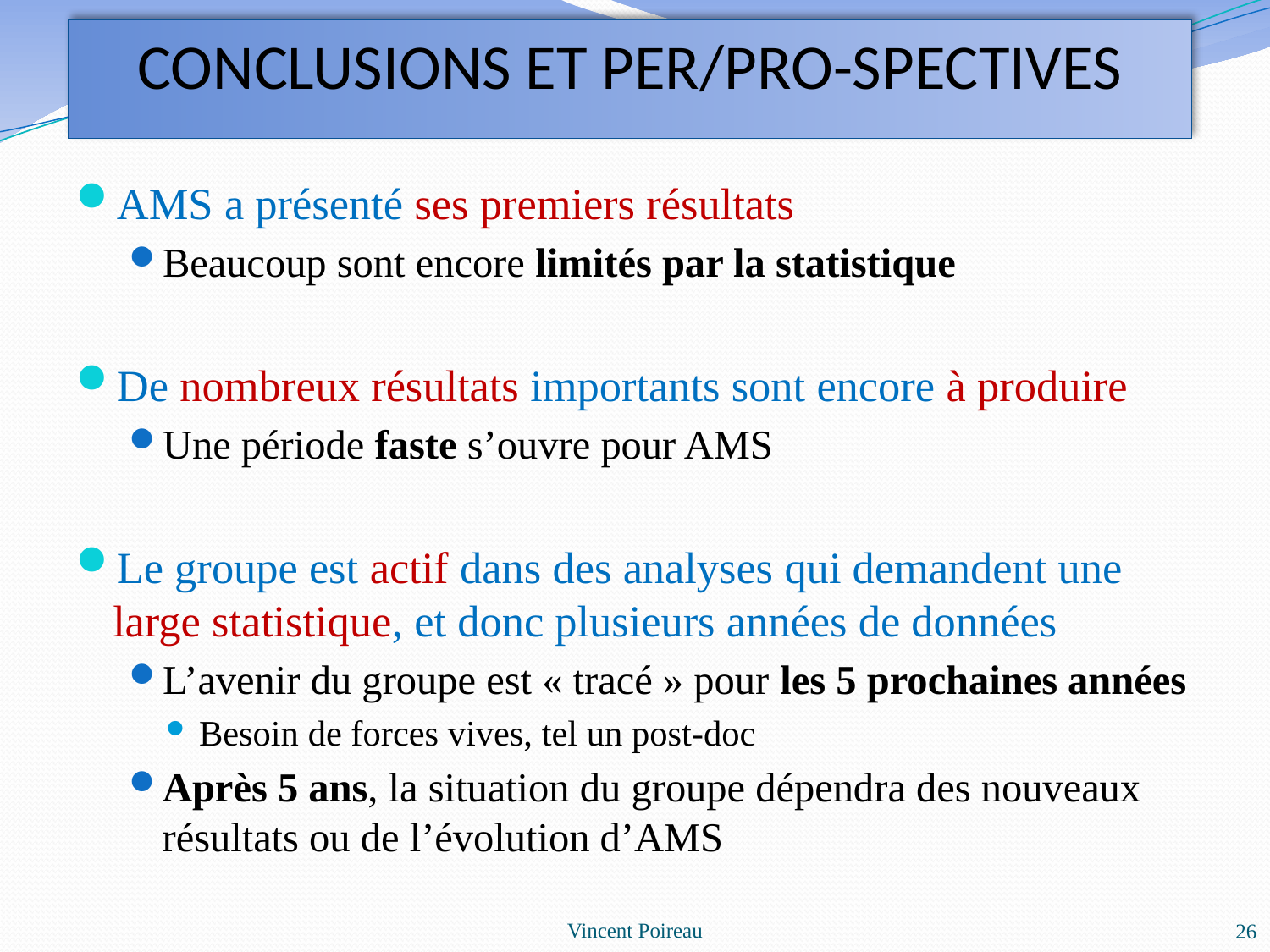

# CONCLUSIONS ET PER/PRO-SPECTIVES
AMS a présenté ses premiers résultats
Beaucoup sont encore limités par la statistique

De nombreux résultats importants sont encore à produire
Une période faste s’ouvre pour AMS

Le groupe est actif dans des analyses qui demandent une large statistique, et donc plusieurs années de données
L’avenir du groupe est « tracé » pour les 5 prochaines années
Besoin de forces vives, tel un post-doc
Après 5 ans, la situation du groupe dépendra des nouveaux résultats ou de l’évolution d’AMS
Vincent Poireau
26